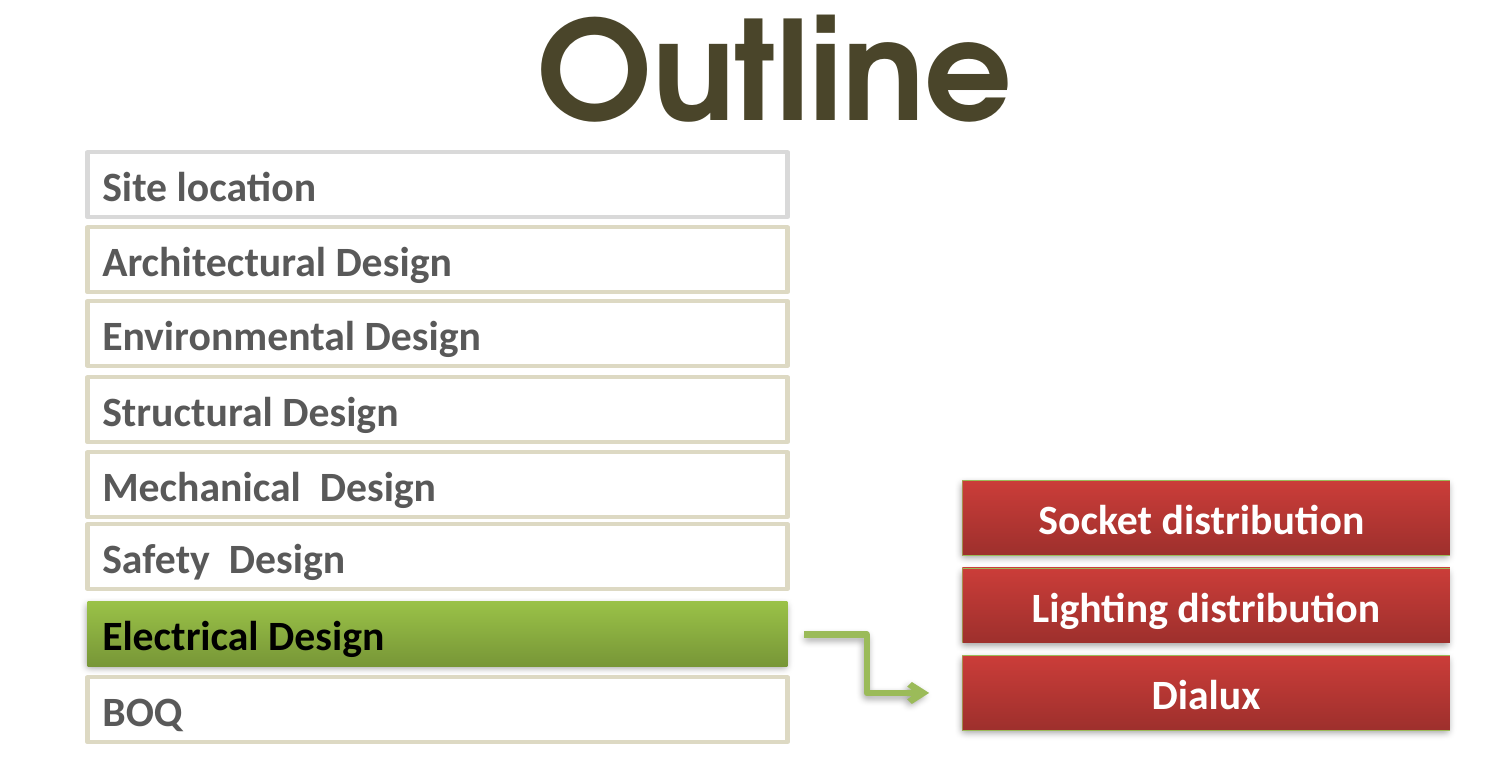

Outline
Site location
Architectural Design

Environmental Design
Structural Design
Mechanical  Design
Socket distribution
Safety  Design
Lighting distribution
Electrical Design
Dialux
BOQ